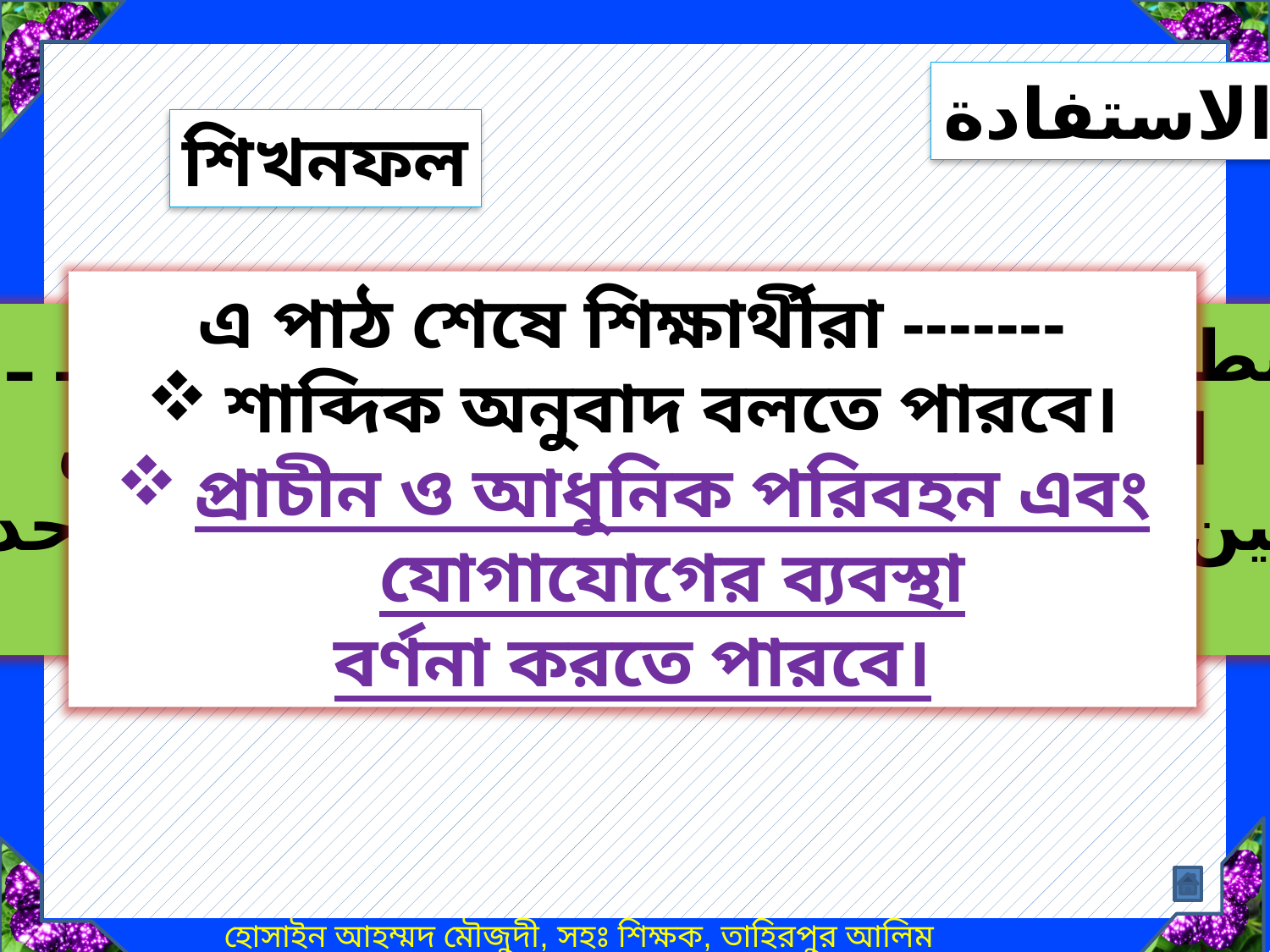

الاستفادة
শিখনফল
এ পাঠ শেষে শিক্ষার্থীরা -------
শাব্দিক অনুবাদ বলতে পারবে।
প্রাচীন ও আধুনিক পরিবহন এবং যোগাযোগের ব্যবস্থা
বর্ণনা করতে পারবে।
*يسطيع الطلاب بعد الفراغة الدرس ــ ـ ـ ـ ـ
ان قول معنى لغة فى هذه الدرس
*ان يبين وسائل النقل والاتصال قديما و حديثا ـ
*

হোসাইন আহম্মদ মৌজুদী, সহঃ শিক্ষক, তাহিরপুর আলিম মাদ্রাসা,নবীগঞ্জ,হবিগঞ্জ